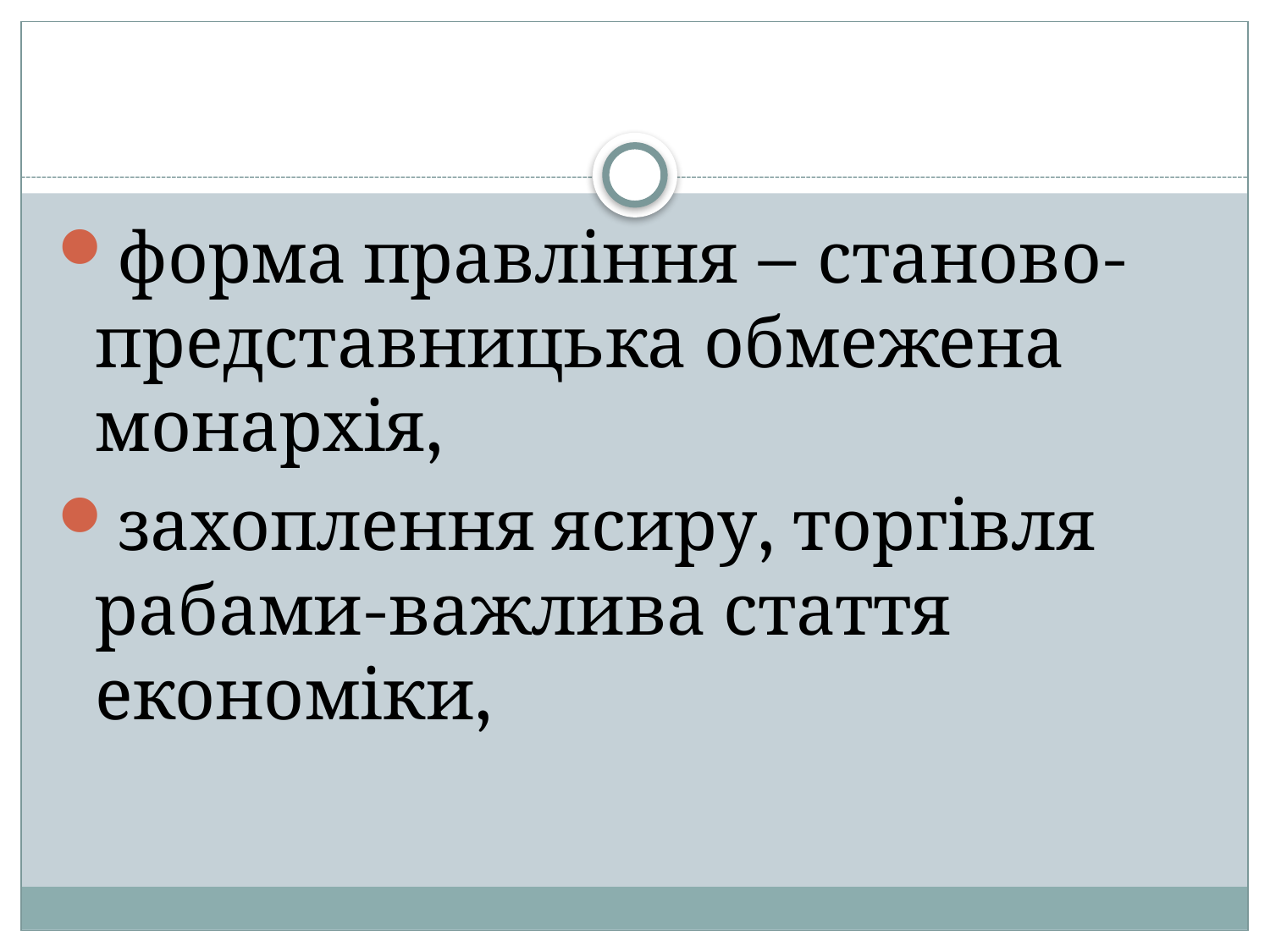

#
форма правління – станово-представницька обмежена монархія,
захоплення ясиру, торгівля рабами-важлива стаття економіки,